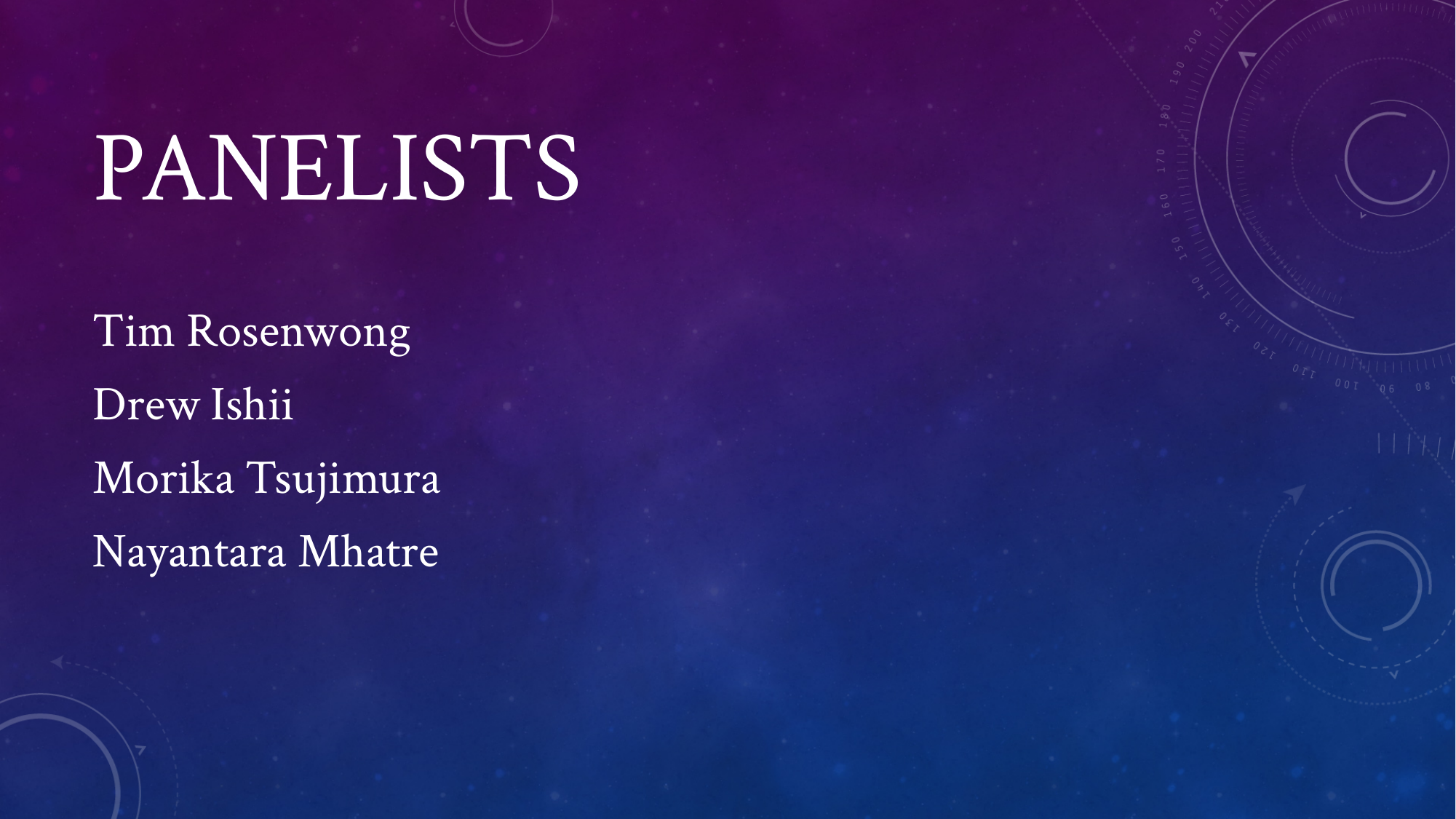

# Panelists
Tim Rosenwong
Drew Ishii
Morika Tsujimura
Nayantara Mhatre